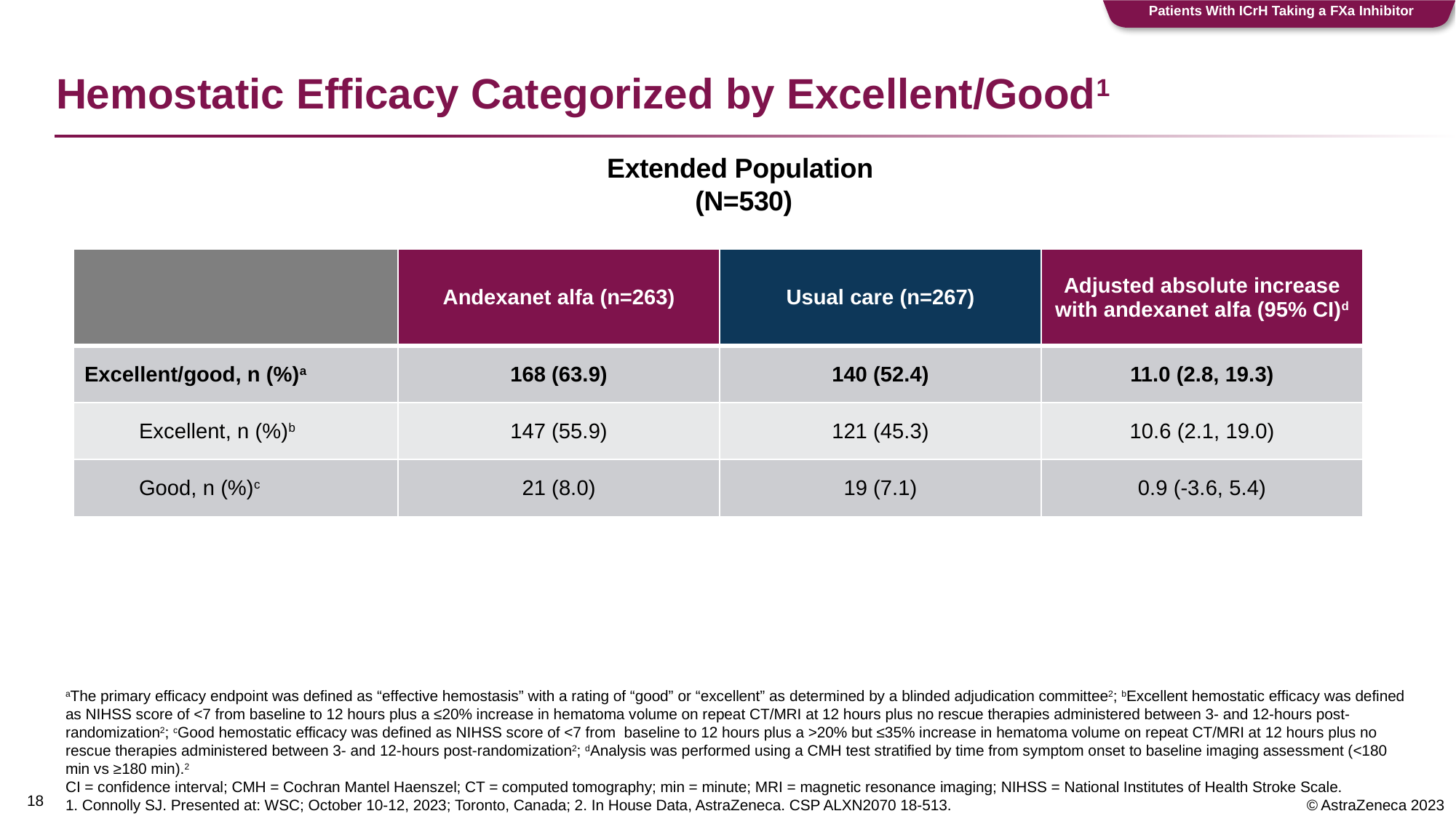

Patients With ICrH Taking a FXa Inhibitor

Hemostatic Efficacy Categorized by Excellent/Good1
Extended Population
(N=530)
|  | Andexanet alfa (n=263) | Usual care (n=267) | Adjusted absolute increase with andexanet alfa (95% CI)d |
| --- | --- | --- | --- |
| Excellent/good, n (%)a | 168 (63.9) | 140 (52.4) | 11.0 (2.8, 19.3) |
| Excellent, n (%)b | 147 (55.9) | 121 (45.3) | 10.6 (2.1, 19.0) |
| Good, n (%)c | 21 (8.0) | 19 (7.1) | 0.9 (-3.6, 5.4) |
aThe primary efficacy endpoint was defined as “effective hemostasis” with a rating of “good” or “excellent” as determined by a blinded adjudication committee2; bExcellent hemostatic efficacy was defined as NIHSS score of <7 from baseline to 12 hours plus a ≤20% increase in hematoma volume on repeat CT/MRI at 12 hours plus no rescue therapies administered between 3- and 12-hours post-randomization2; cGood hemostatic efficacy was defined as NIHSS score of <7 from  baseline to 12 hours plus a >20% but ≤35% increase in hematoma volume on repeat CT/MRI at 12 hours plus no rescue therapies administered between 3- and 12-hours post-randomization2; dAnalysis was performed using a CMH test stratified by time from symptom onset to baseline imaging assessment (<180 min vs ≥180 min).2
CI = confidence interval; CMH = Cochran Mantel Haenszel; CT = computed tomography; min = minute; MRI = magnetic resonance imaging; NIHSS = National Institutes of Health Stroke Scale.
1. Connolly SJ. Presented at: WSC; October 10-12, 2023; Toronto, Canada; 2. In House Data, AstraZeneca. CSP ALXN2070 18-513.
18